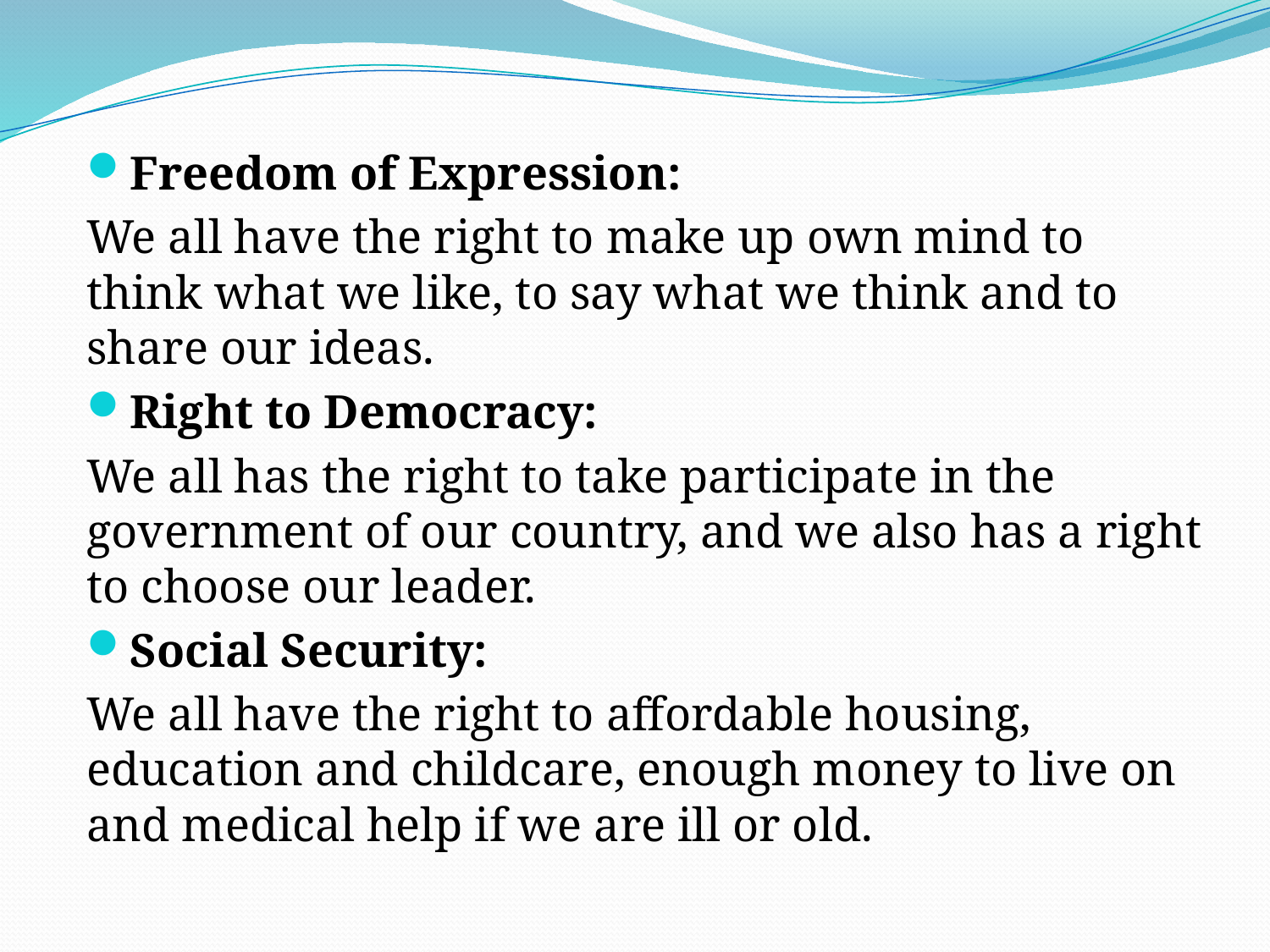

Freedom of Expression:
We all have the right to make up own mind to think what we like, to say what we think and to share our ideas.
Right to Democracy:
We all has the right to take participate in the government of our country, and we also has a right to choose our leader.
Social Security:
We all have the right to affordable housing, education and childcare, enough money to live on and medical help if we are ill or old.